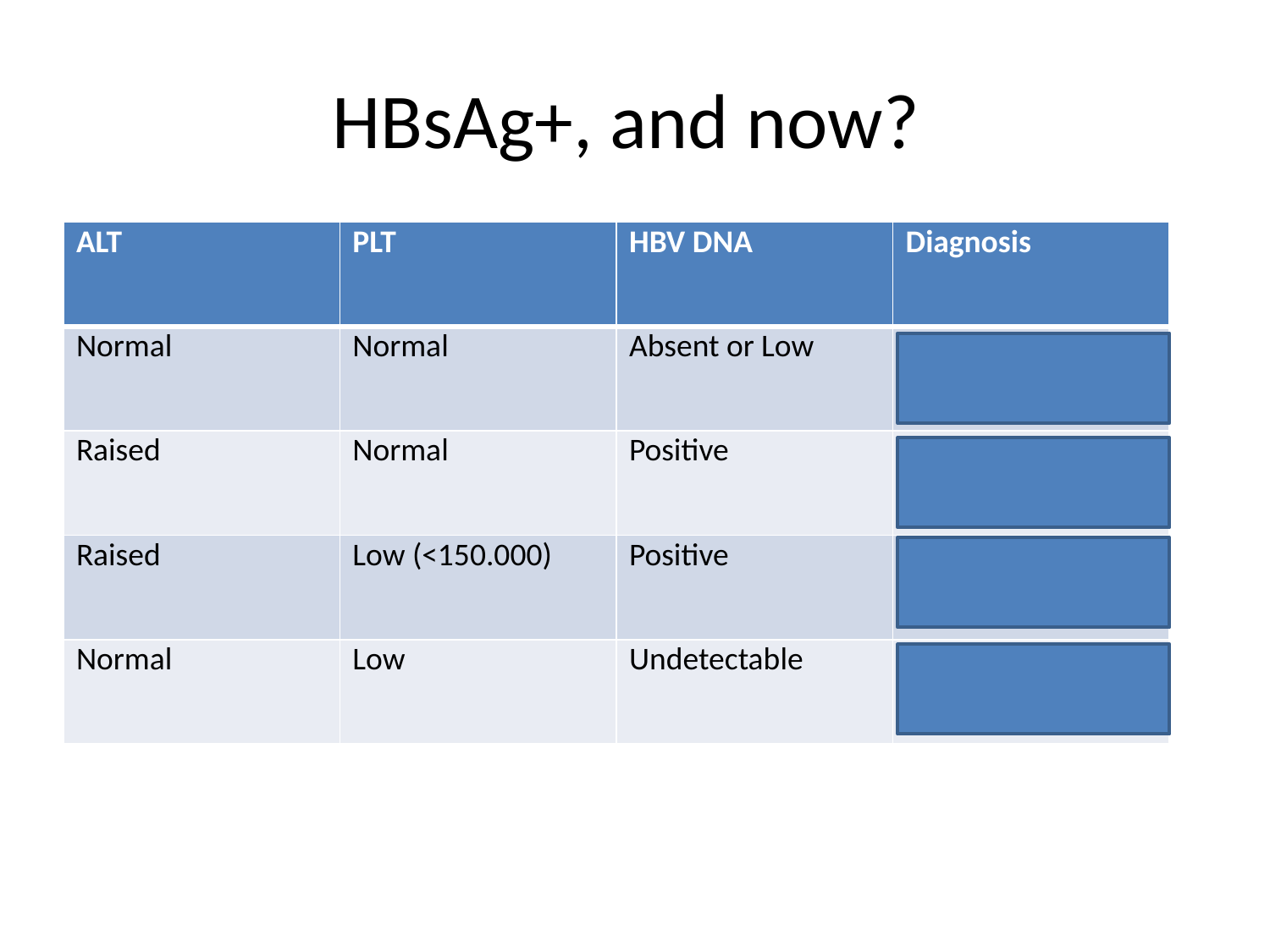

# HBsAg+, and now?
| ALT | PLT | HBV DNA | Diagnosis |
| --- | --- | --- | --- |
| Normal | Normal | Absent or Low | Inactive carrier |
| Raised | Normal | Positive | Chronic Hepatitis |
| Raised | Low (<150.000) | Positive | Chronic Hepatitis with cirrhosis |
| Normal | Low | Undetectable | Cirrhosis, but inactive virus |